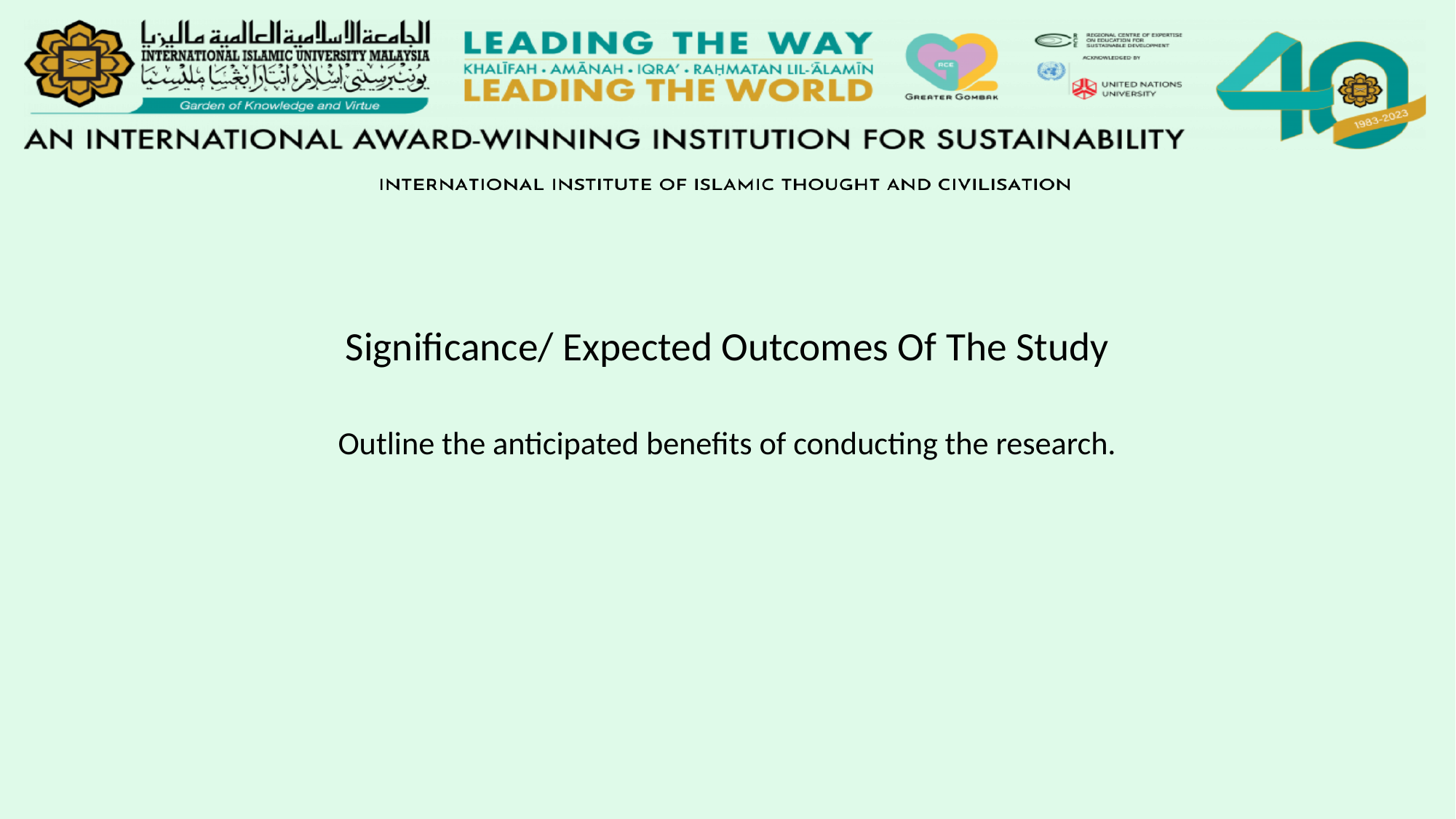

#
Significance/ Expected Outcomes Of The Study

Outline the anticipated benefits of conducting the research.